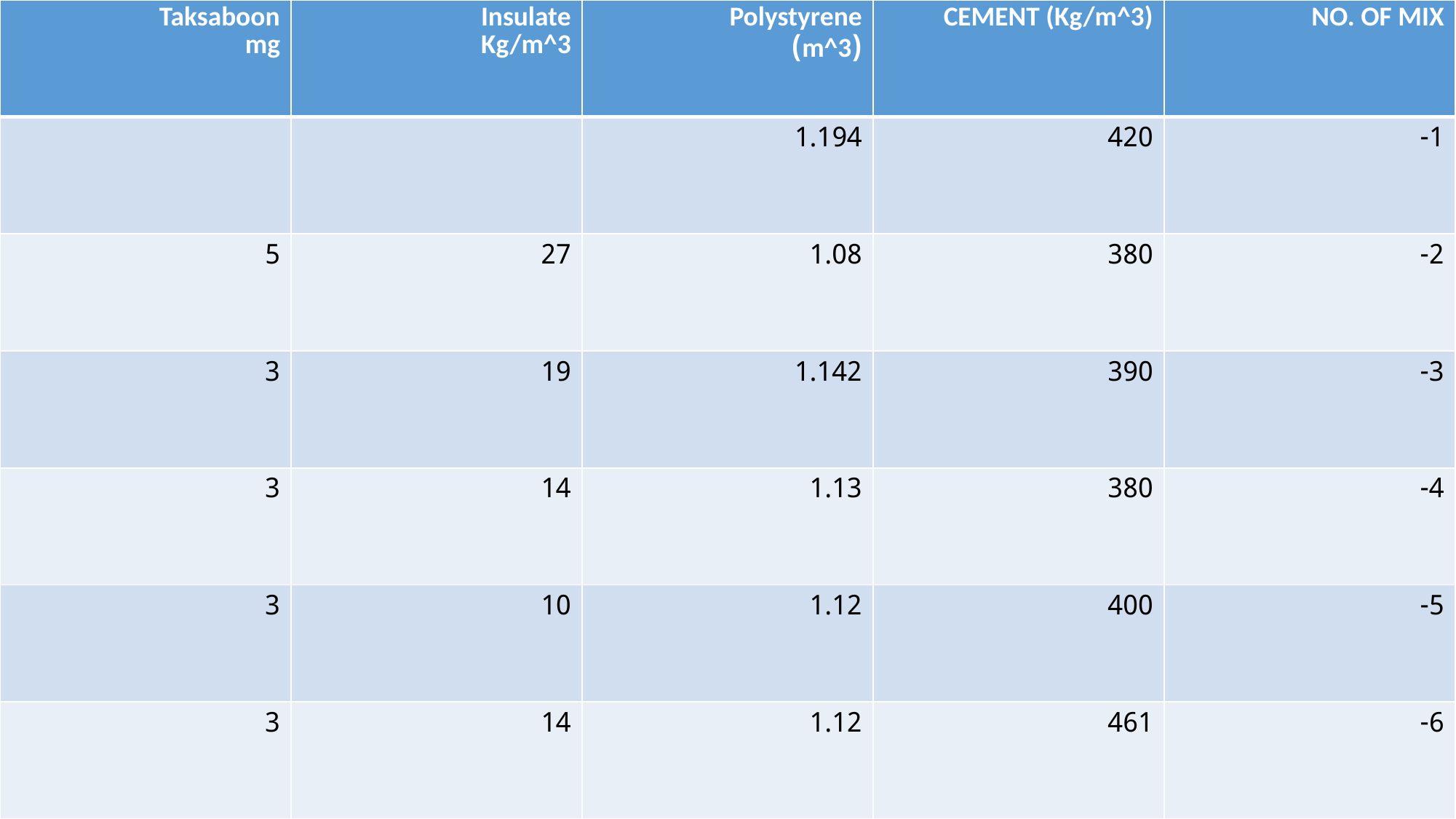

| Taksaboon mg | Insulate Kg/m^3 | Polystyrene (m^3) | CEMENT (Kg/m^3) | NO. OF MIX |
| --- | --- | --- | --- | --- |
|  |  | 1.194 | 420 | 1- |
| 5 | 27 | 1.08 | 380 | 2- |
| 3 | 19 | 1.142 | 390 | 3- |
| 3 | 14 | 1.13 | 380 | 4- |
| 3 | 10 | 1.12 | 400 | 5- |
| 3 | 14 | 1.12 | 461 | 6- |